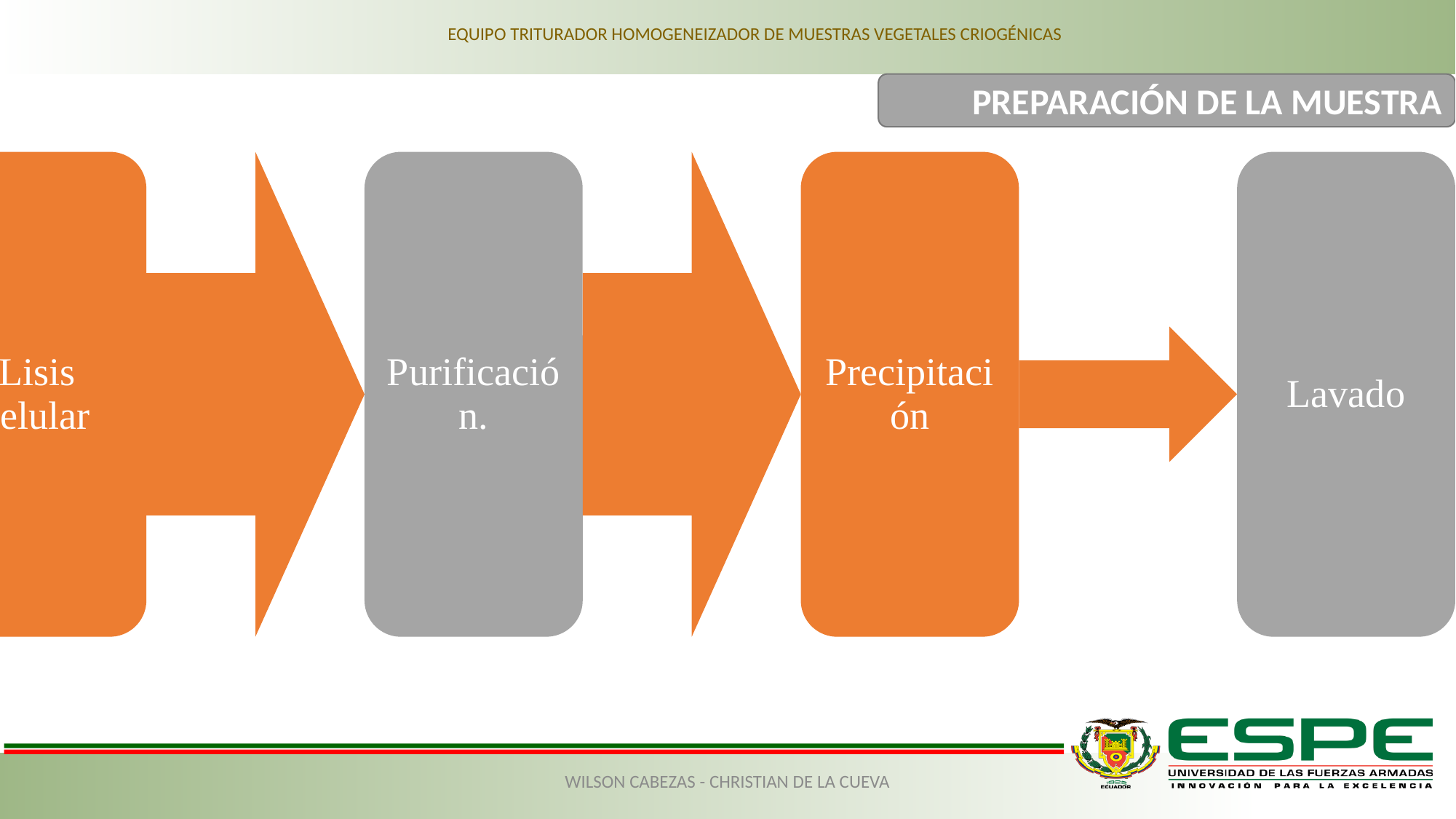

EQUIPO TRITURADOR HOMOGENEIZADOR DE MUESTRAS VEGETALES CRIOGÉNICAS

PREPARACIÓN DE LA MUESTRA

Lisis Celular
Lavado
Precipitación
Purificación.
WILSON CABEZAS - CHRISTIAN DE LA CUEVA